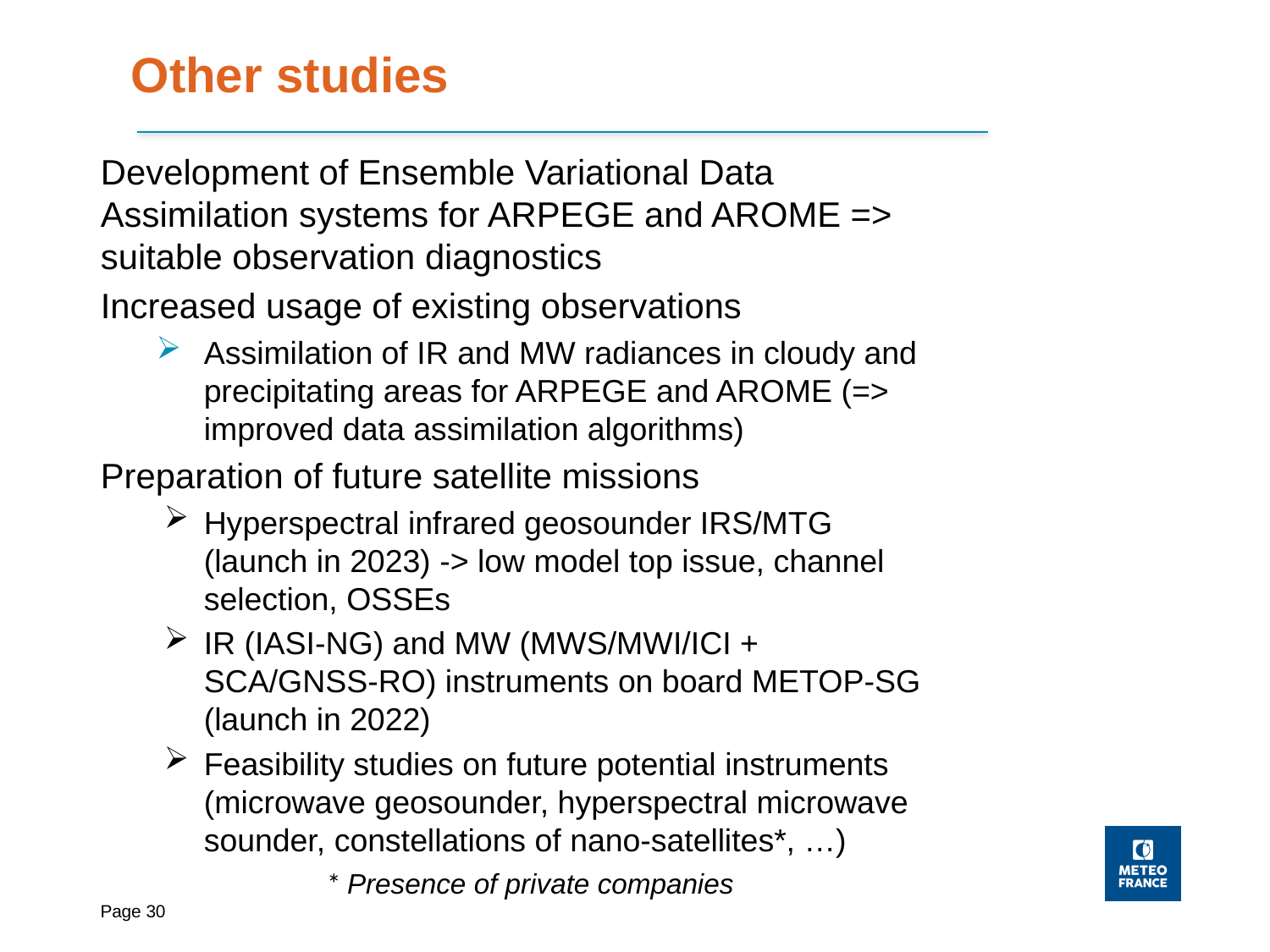

Development of Ensemble Variational Data Assimilation systems for ARPEGE and AROME => suitable observation diagnostics
Increased usage of existing observations
Assimilation of IR and MW radiances in cloudy and precipitating areas for ARPEGE and AROME (=> improved data assimilation algorithms)
Preparation of future satellite missions
Hyperspectral infrared geosounder IRS/MTG (launch in 2023) -> low model top issue, channel selection, OSSEs
IR (IASI-NG) and MW (MWS/MWI/ICI + SCA/GNSS-RO) instruments on board METOP-SG (launch in 2022)
Feasibility studies on future potential instruments (microwave geosounder, hyperspectral microwave sounder, constellations of nano-satellites*, …)

Other studies
* Presence of private companies

Page 30